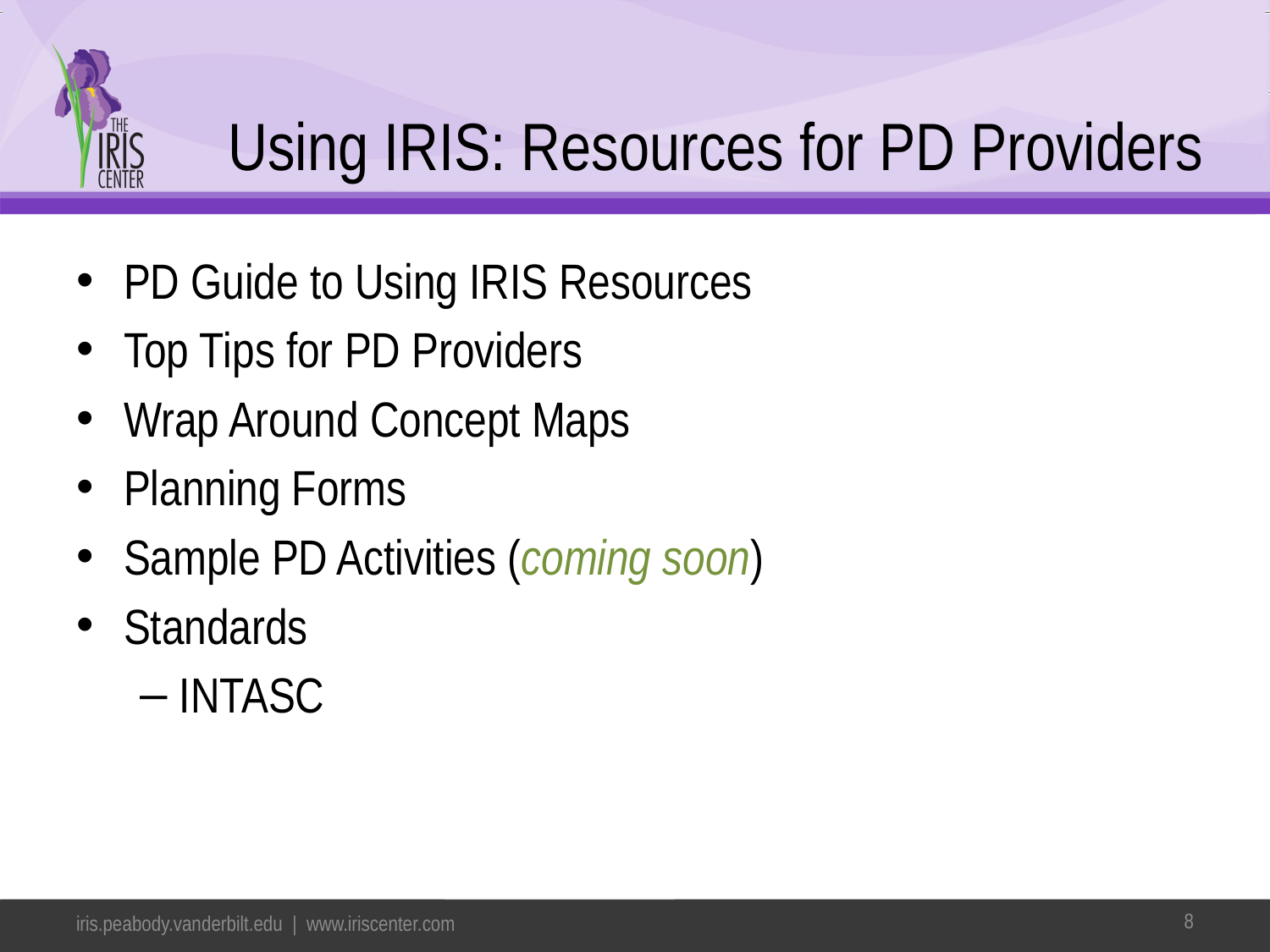

# Using IRIS: Resources for PD Providers
PD Guide to Using IRIS Resources
Top Tips for PD Providers
Wrap Around Concept Maps
Planning Forms
Sample PD Activities (coming soon)
Standards
INTASC
8
iris.peabody.vanderbilt.edu  |  www.iriscenter.com